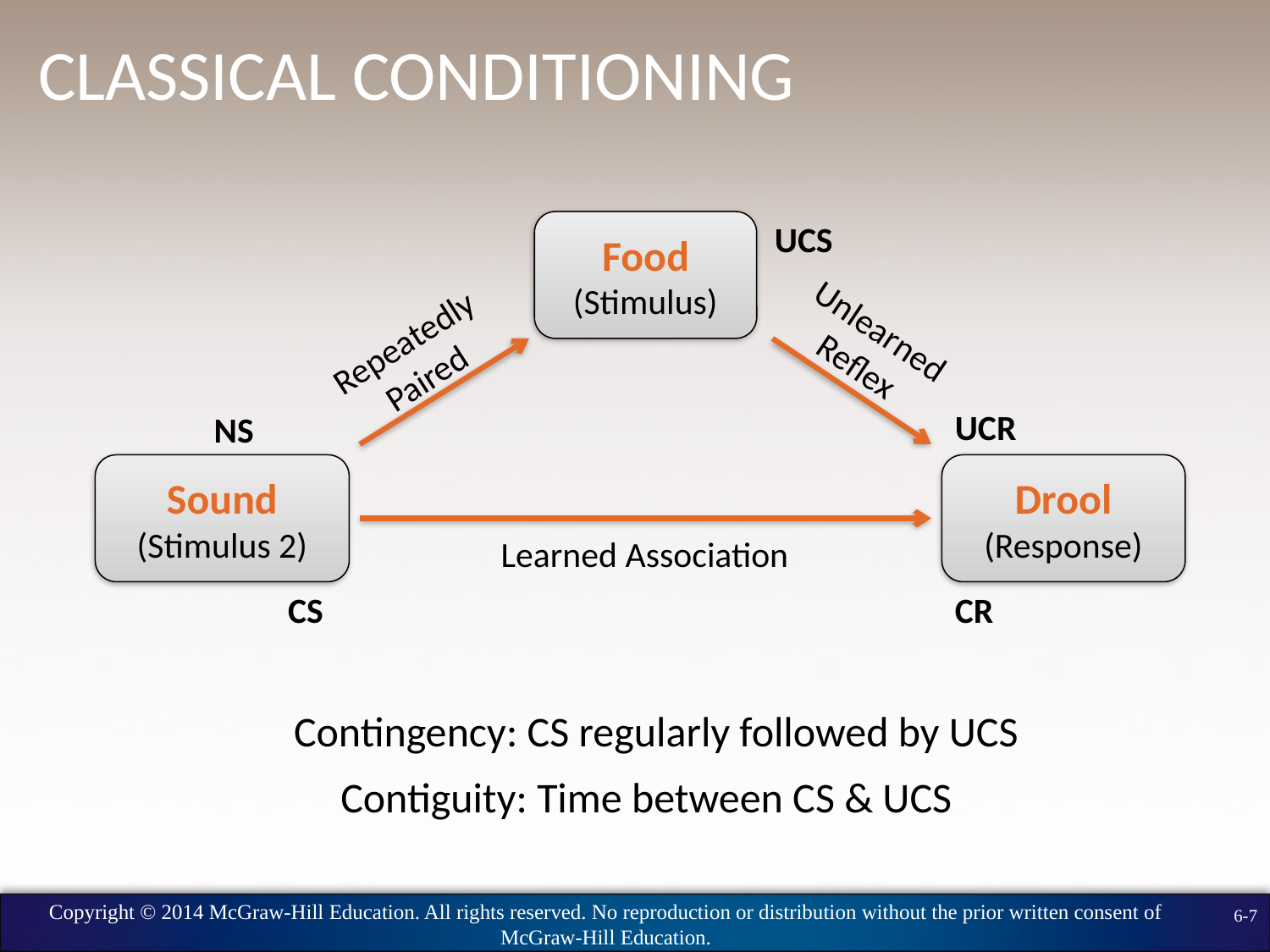

# Classical Conditioning
Food
(Stimulus)
UCS
Unlearned
Reflex
Repeatedly
Paired
UCR
NS
Sound
(Stimulus 2)
Drool
(Response)
Learned Association
CS
CR
Contingency: CS regularly followed by UCS
Contiguity: Time between CS & UCS